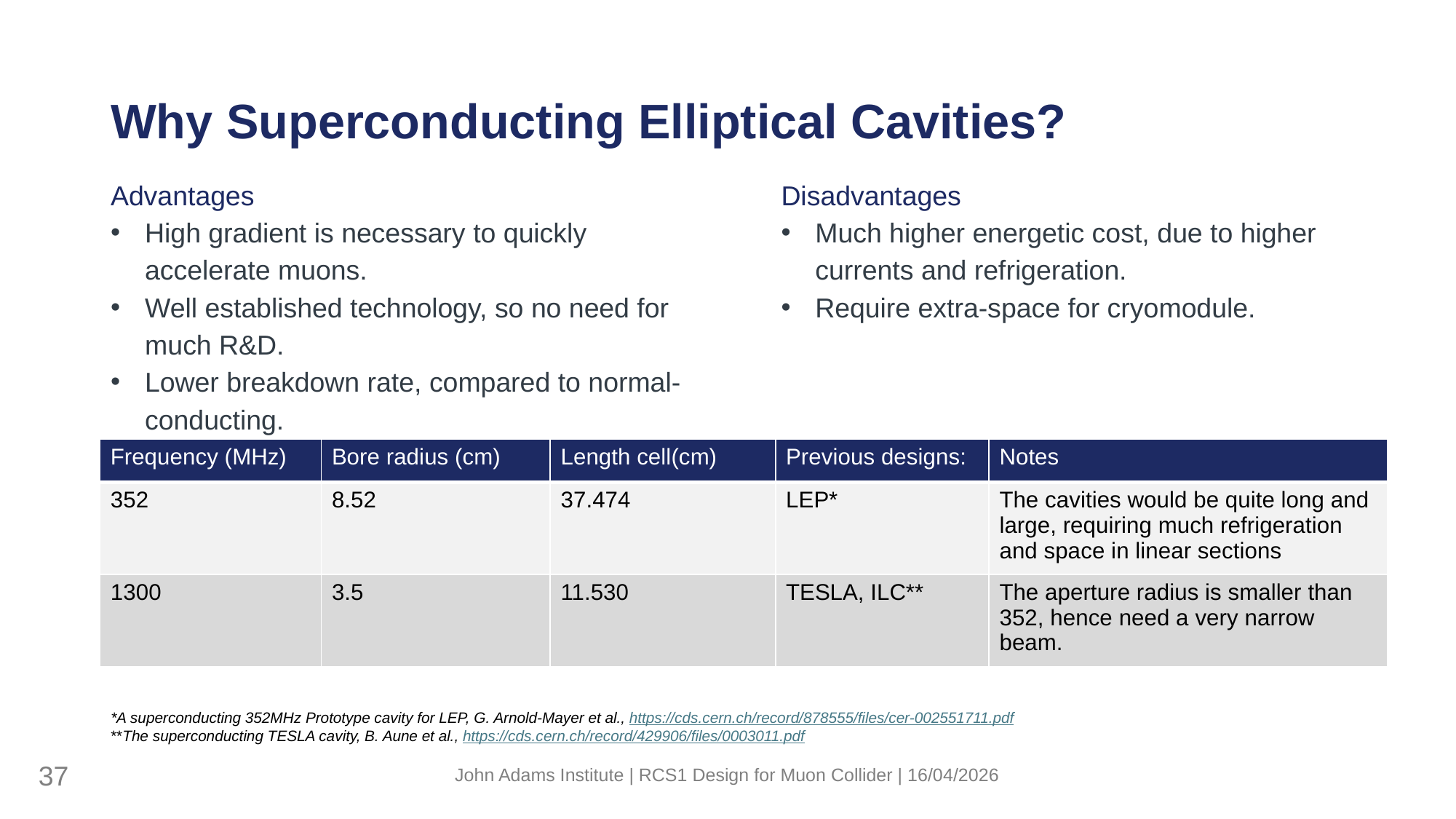

Why Superconducting Elliptical Cavities?
Advantages
High gradient is necessary to quickly accelerate muons.
Well established technology, so no need for much R&D.
Lower breakdown rate, compared to normal-conducting.

Disadvantages
Much higher energetic cost, due to higher currents and refrigeration.
Require extra-space for cryomodule.
| Frequency (MHz) | Bore radius (cm) | Length cell(cm) | Previous designs: | Notes |
| --- | --- | --- | --- | --- |
| 352 | 8.52 | 37.474 | LEP\* | The cavities would be quite long and large, requiring much refrigeration and space in linear sections |
| 1300 | 3.5 | 11.530 | TESLA, ILC\*\* | The aperture radius is smaller than 352, hence need a very narrow beam. |
*A superconducting 352MHz Prototype cavity for LEP, G. Arnold-Mayer et al., https://cds.cern.ch/record/878555/files/cer-002551711.pdf
**The superconducting TESLA cavity, B. Aune et al., https://cds.cern.ch/record/429906/files/0003011.pdf
37
John Adams Institute | RCS1 Design for Muon Collider | 16/04/2026